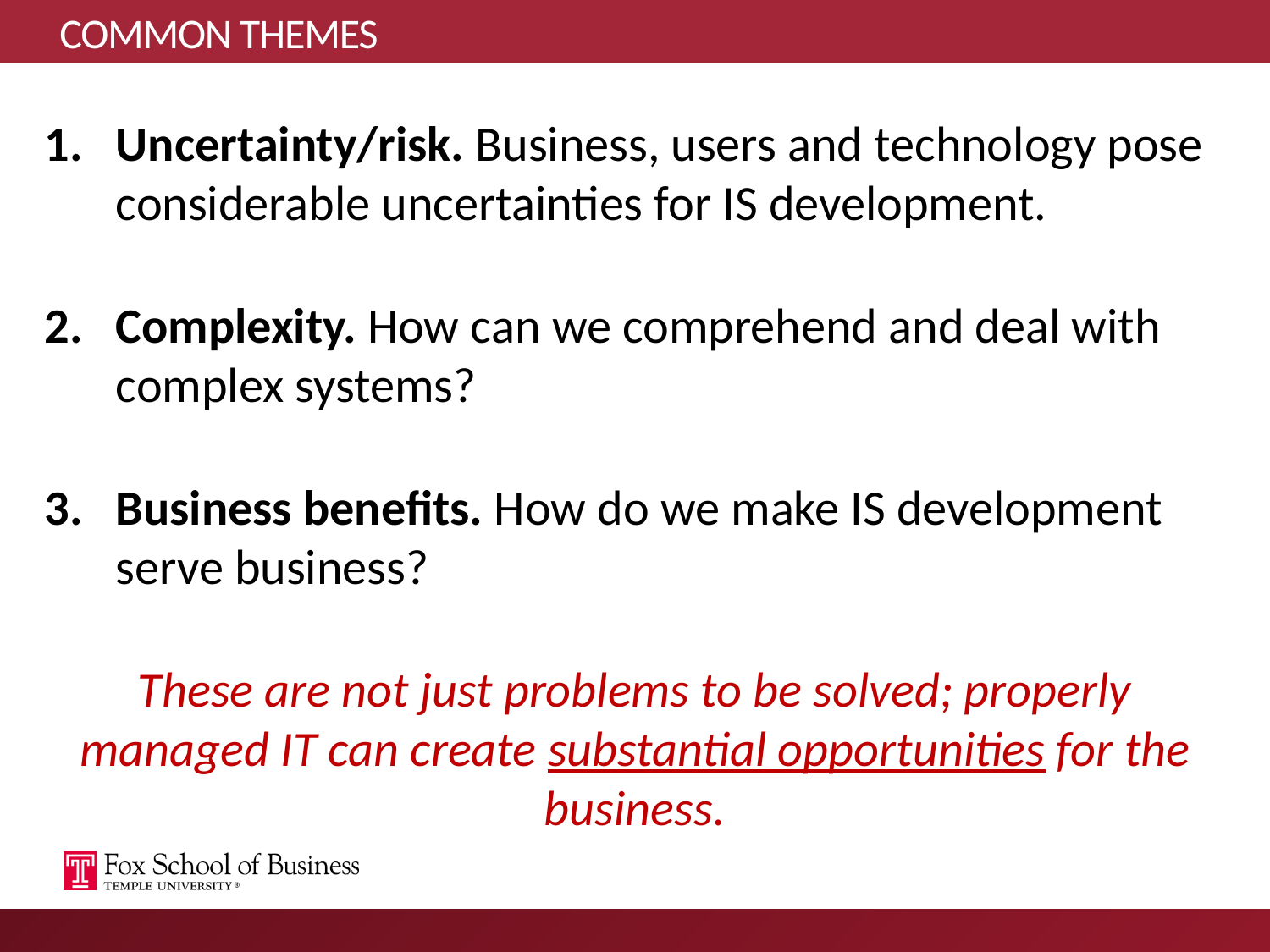

# COMMON THEMES
Uncertainty/risk. Business, users and technology pose considerable uncertainties for IS development.
Complexity. How can we comprehend and deal with complex systems?
Business benefits. How do we make IS development serve business?
These are not just problems to be solved; properly managed IT can create substantial opportunities for the business.